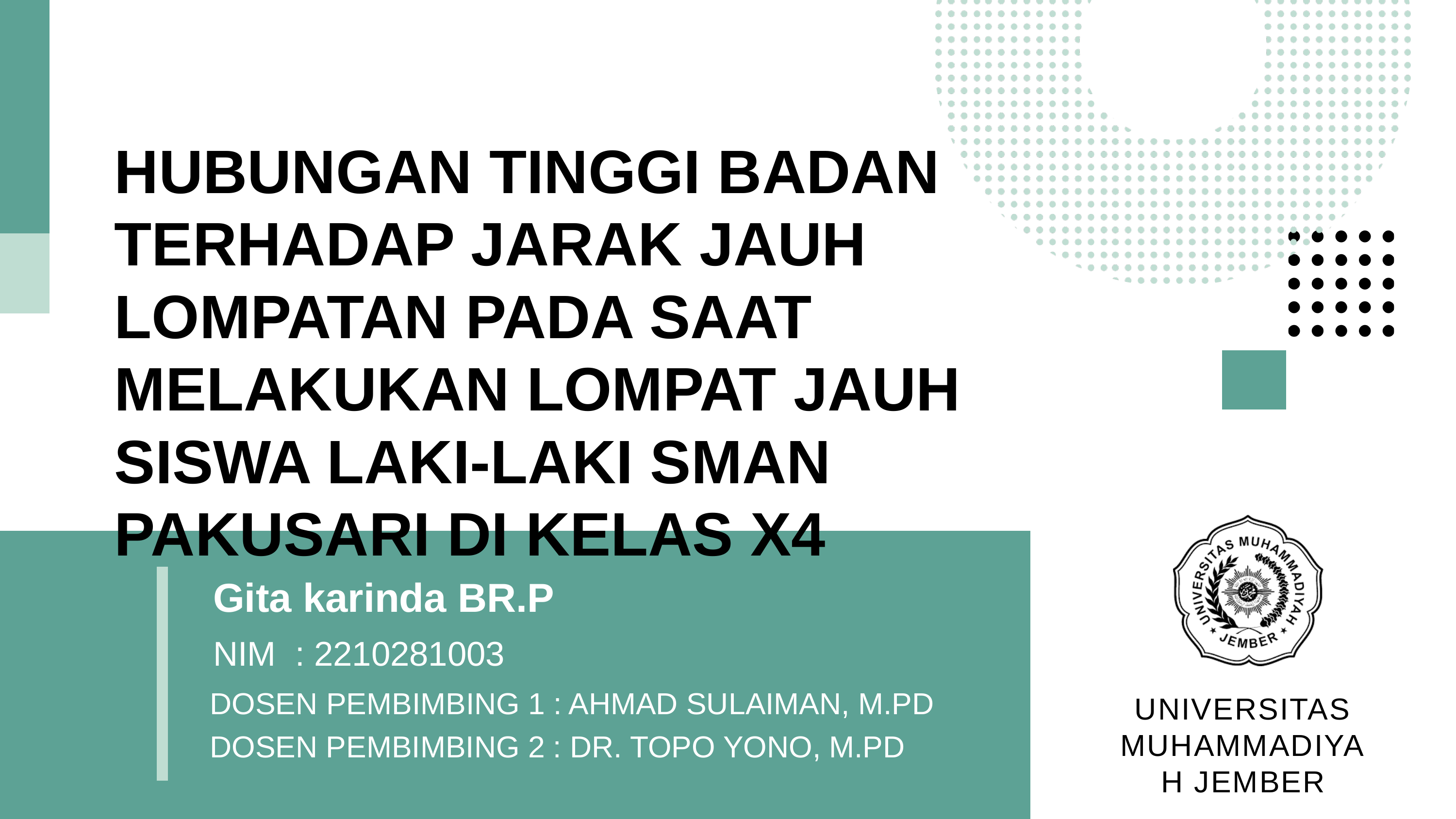

HUBUNGAN TINGGI BADAN TERHADAP JARAK JAUH LOMPATAN PADA SAAT MELAKUKAN LOMPAT JAUH SISWA LAKI-LAKI SMAN PAKUSARI DI KELAS X4

Gita karinda BR.P

NIM  : 2210281003
 DOSEN PEMBIMBING 1 : AHMAD SULAIMAN, M.PD
UNIVERSITAS MUHAMMADIYAH JEMBER
 DOSEN PEMBIMBING 2 : DR. TOPO YONO, M.PD